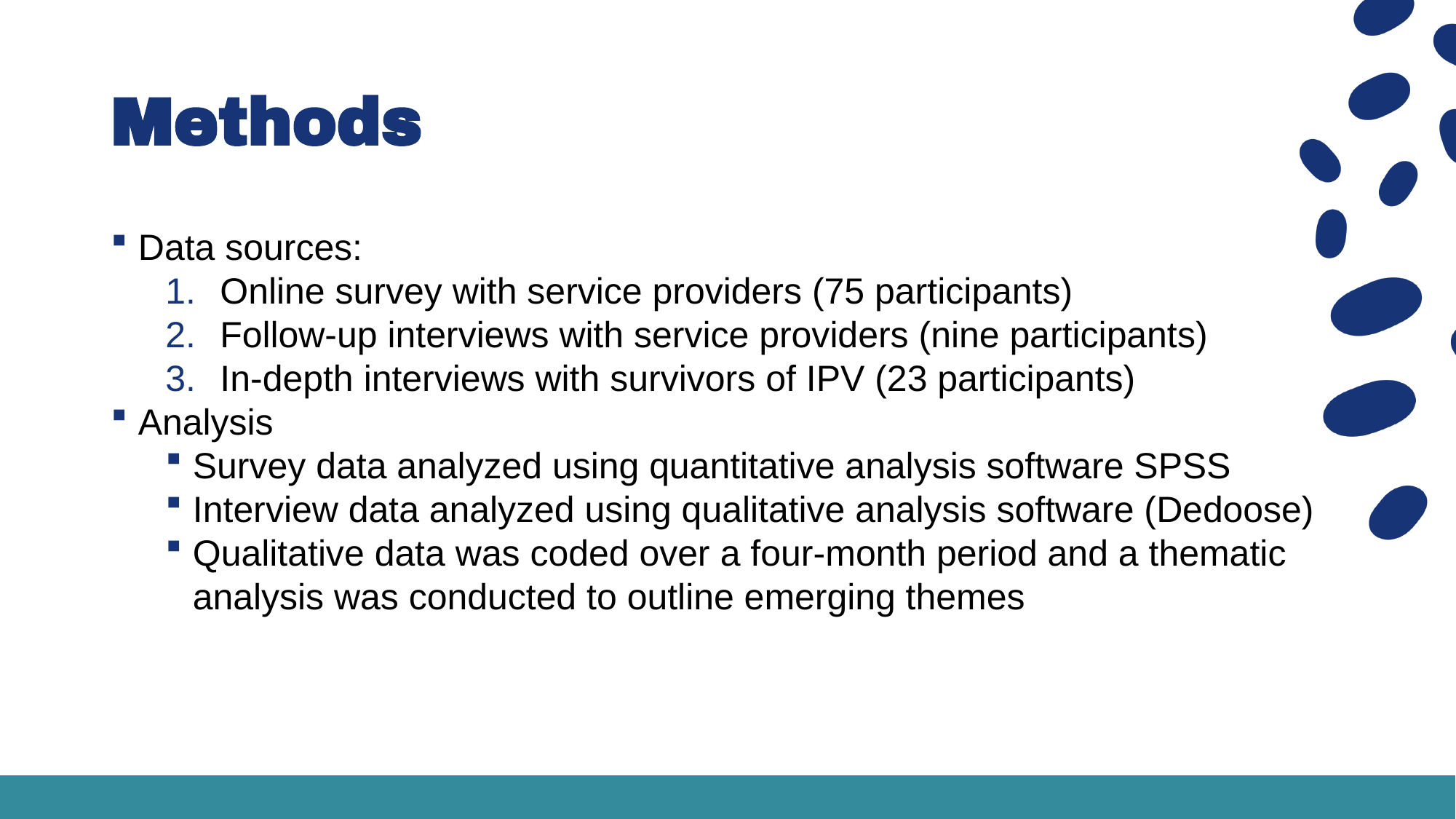

# Methods
Data sources:
Online survey with service providers (75 participants)
Follow-up interviews with service providers (nine participants)
In-depth interviews with survivors of IPV (23 participants)
Analysis
Survey data analyzed using quantitative analysis software SPSS
Interview data analyzed using qualitative analysis software (Dedoose)
Qualitative data was coded over a four-month period and a thematic analysis was conducted to outline emerging themes

5